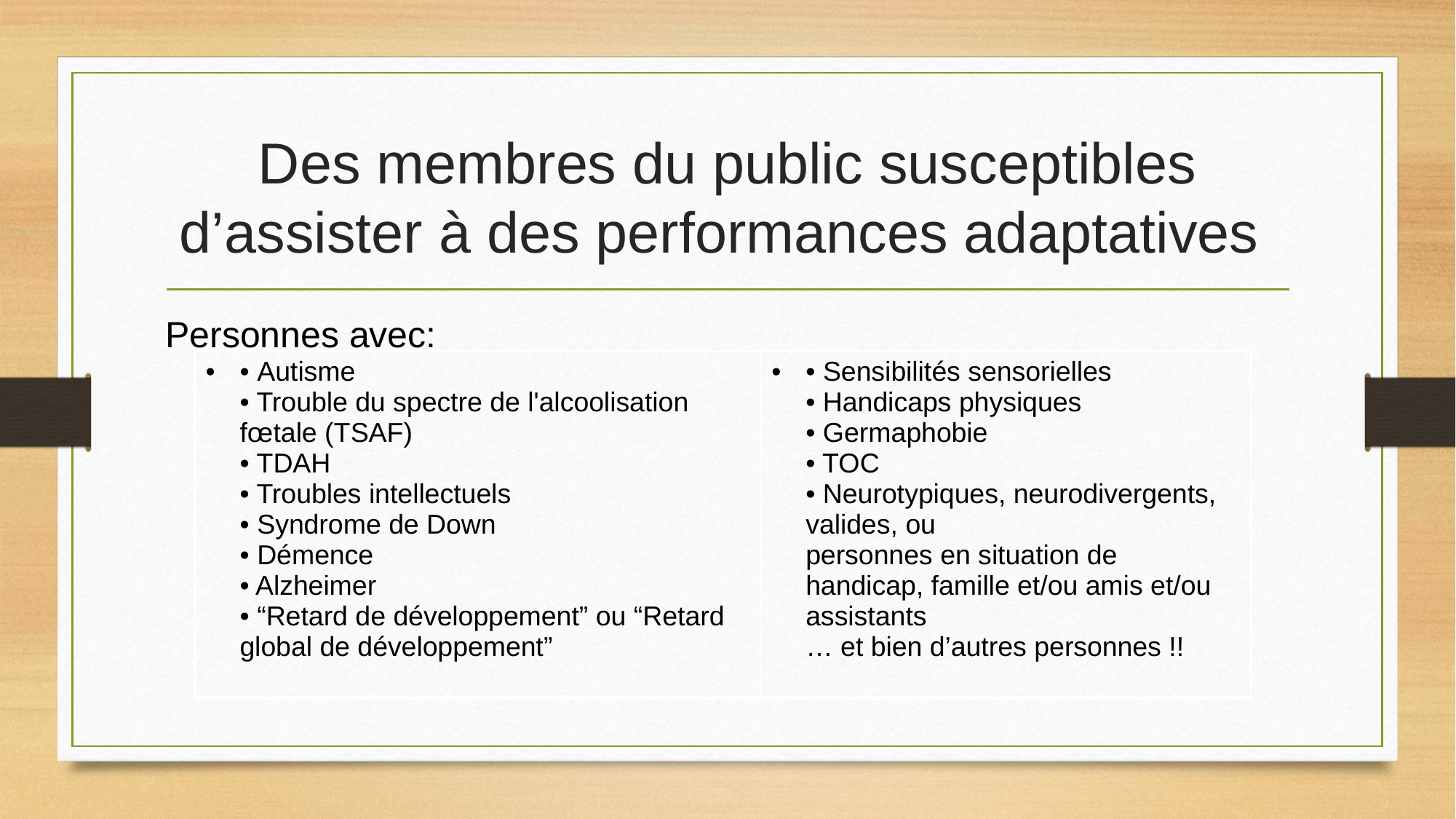

# Des membres du public susceptibles d’assister à des performances adaptatives
Personnes avec:
| • Autisme • Trouble du spectre de l'alcoolisation fœtale (TSAF) • TDAH • Troubles intellectuels • Syndrome de Down • Démence • Alzheimer • “Retard de développement” ou “Retard global de développement” | • Sensibilités sensorielles • Handicaps physiques • Germaphobie • TOC • Neurotypiques, neurodivergents, valides, ou personnes en situation de handicap, famille et/ou amis et/ou assistants … et bien d’autres personnes !! |
| --- | --- |